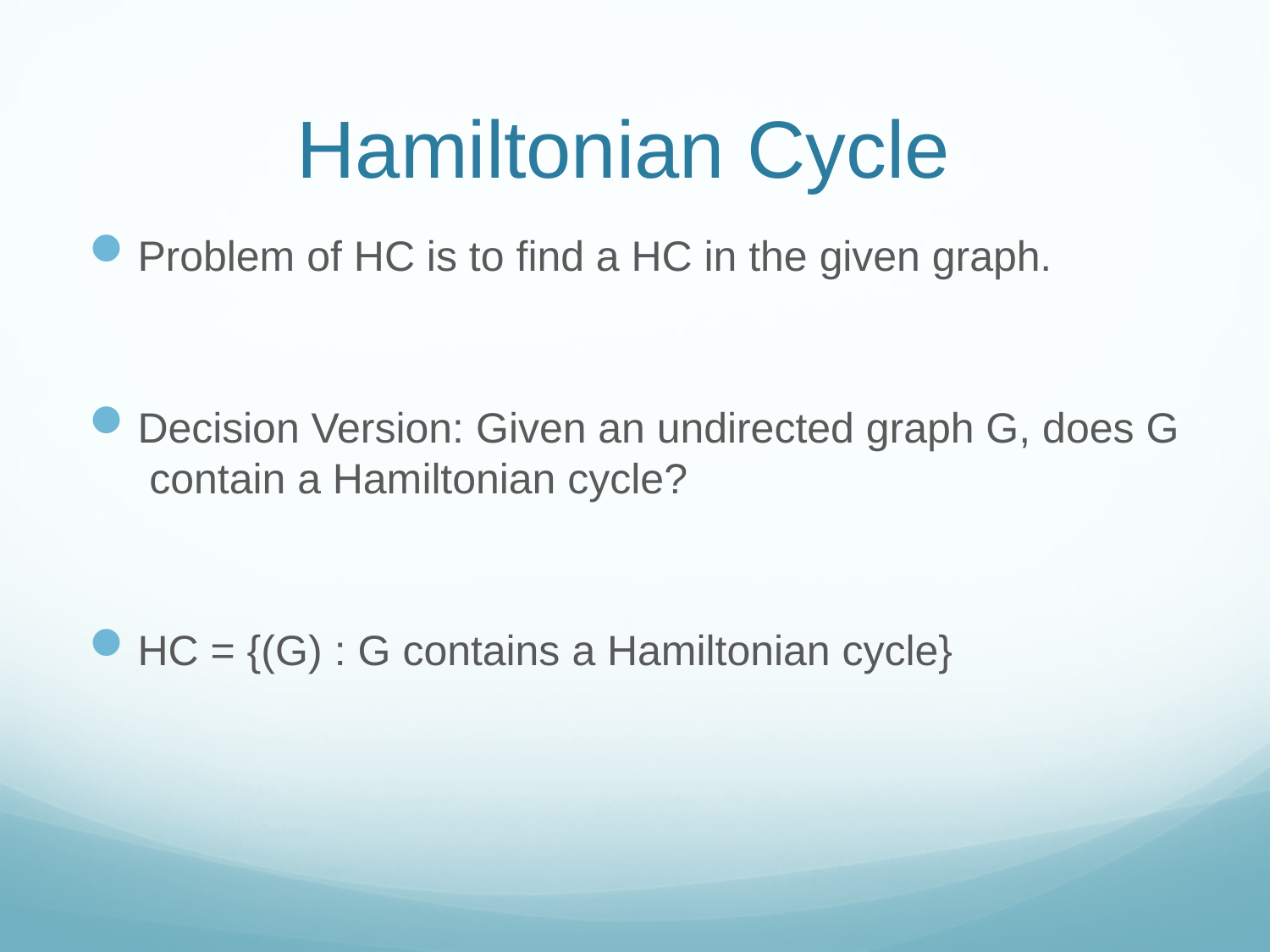

# Hamiltonian Cycle
Problem of HC is to find a HC in the given graph.

Decision Version: Given an undirected graph G, does G  contain a Hamiltonian cycle?

HC = {(G) : G contains a Hamiltonian cycle}